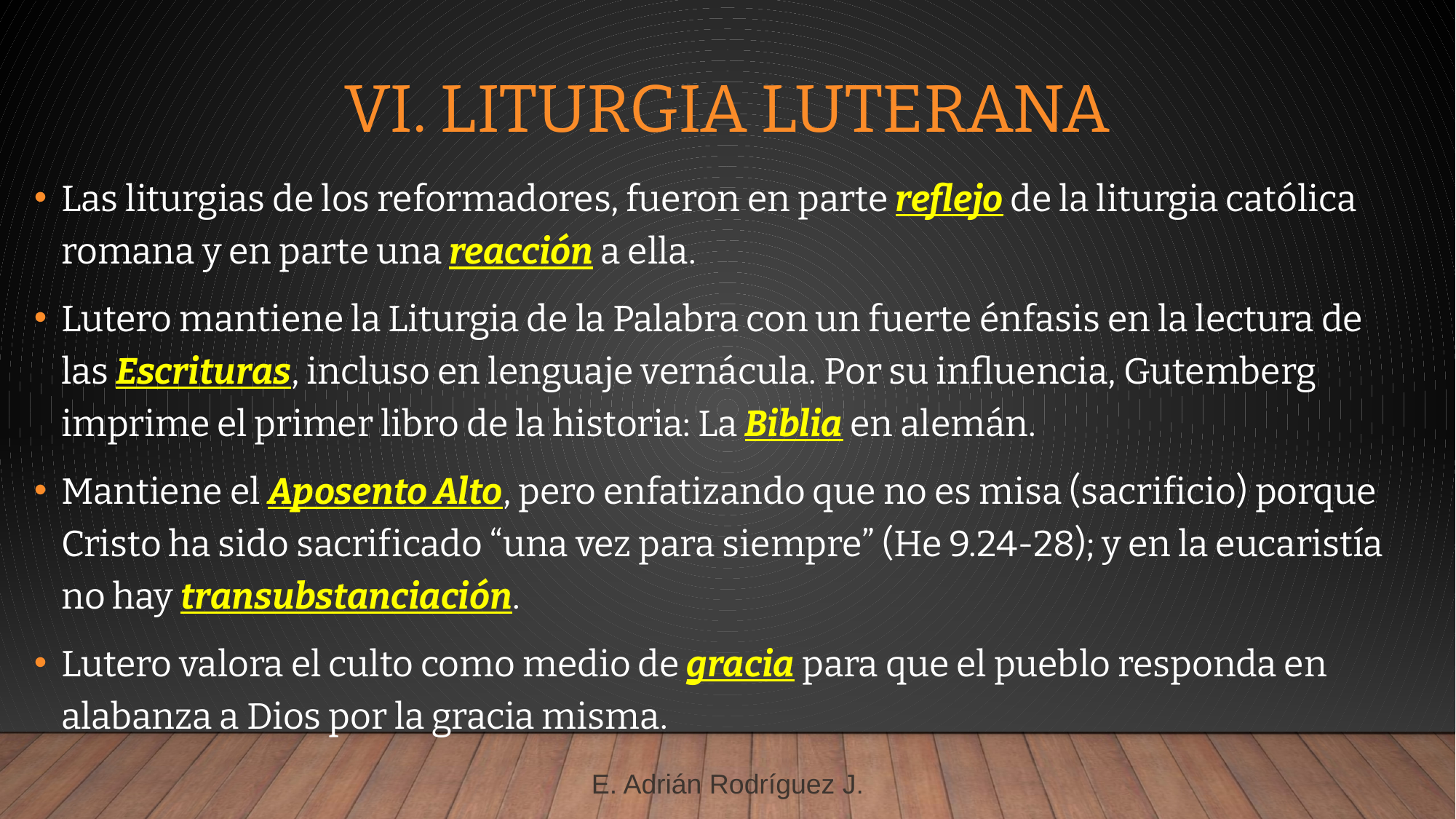

# Vi. Liturgia luterana
Las liturgias de los reformadores, fueron en parte reflejo de la liturgia católica romana y en parte una reacción a ella.
Lutero mantiene la Liturgia de la Palabra con un fuerte énfasis en la lectura de las Escrituras, incluso en lenguaje vernácula. Por su influencia, Gutemberg imprime el primer libro de la historia: La Biblia en alemán.
Mantiene el Aposento Alto, pero enfatizando que no es misa (sacrificio) porque Cristo ha sido sacrificado “una vez para siempre” (He 9.24-28); y en la eucaristía no hay transubstanciación.
Lutero valora el culto como medio de gracia para que el pueblo responda en alabanza a Dios por la gracia misma.
E. Adrián Rodríguez J.